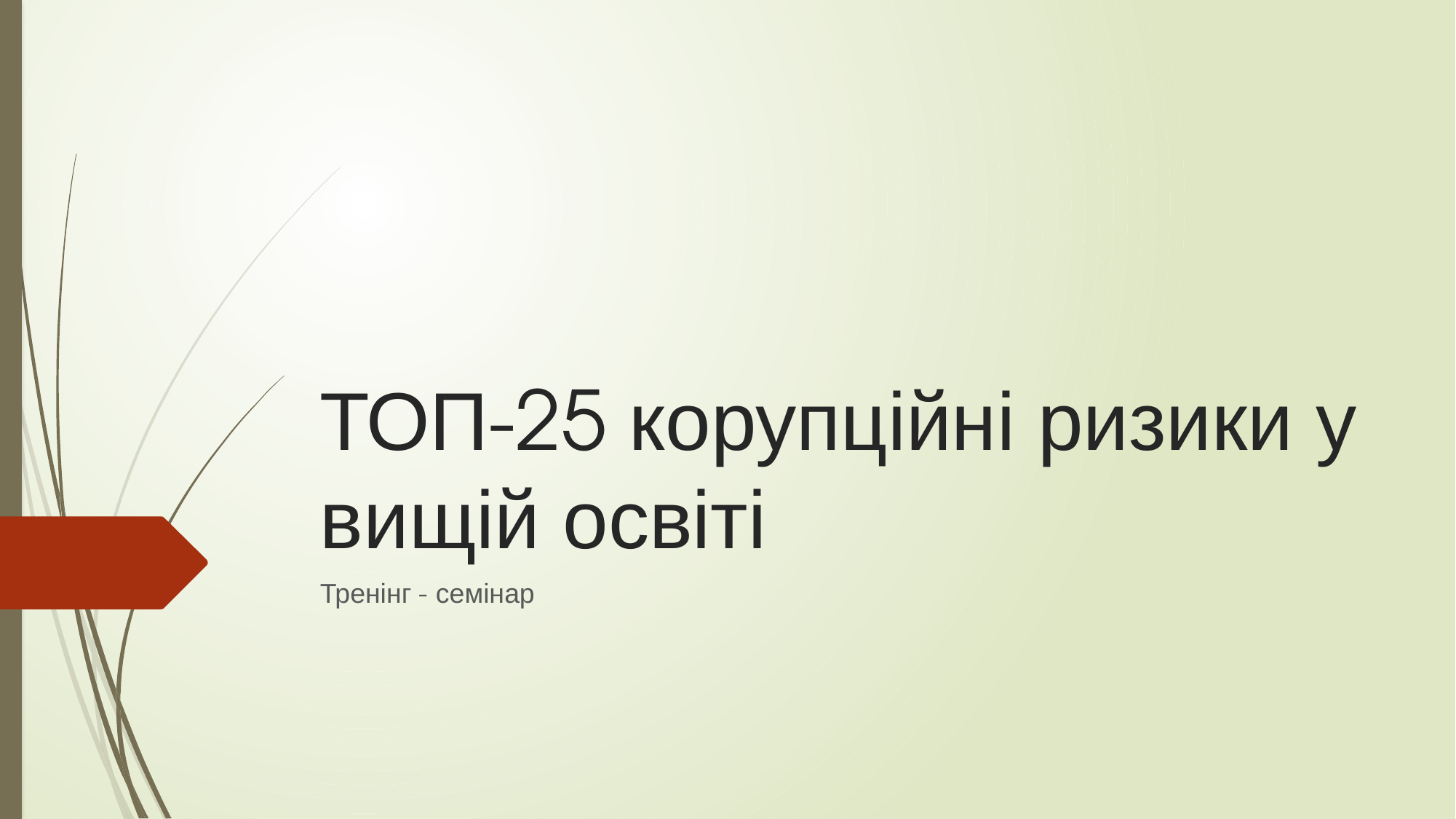

# ТОП-25 корупційні ризики у вищій освіті
Тренінг - семінар